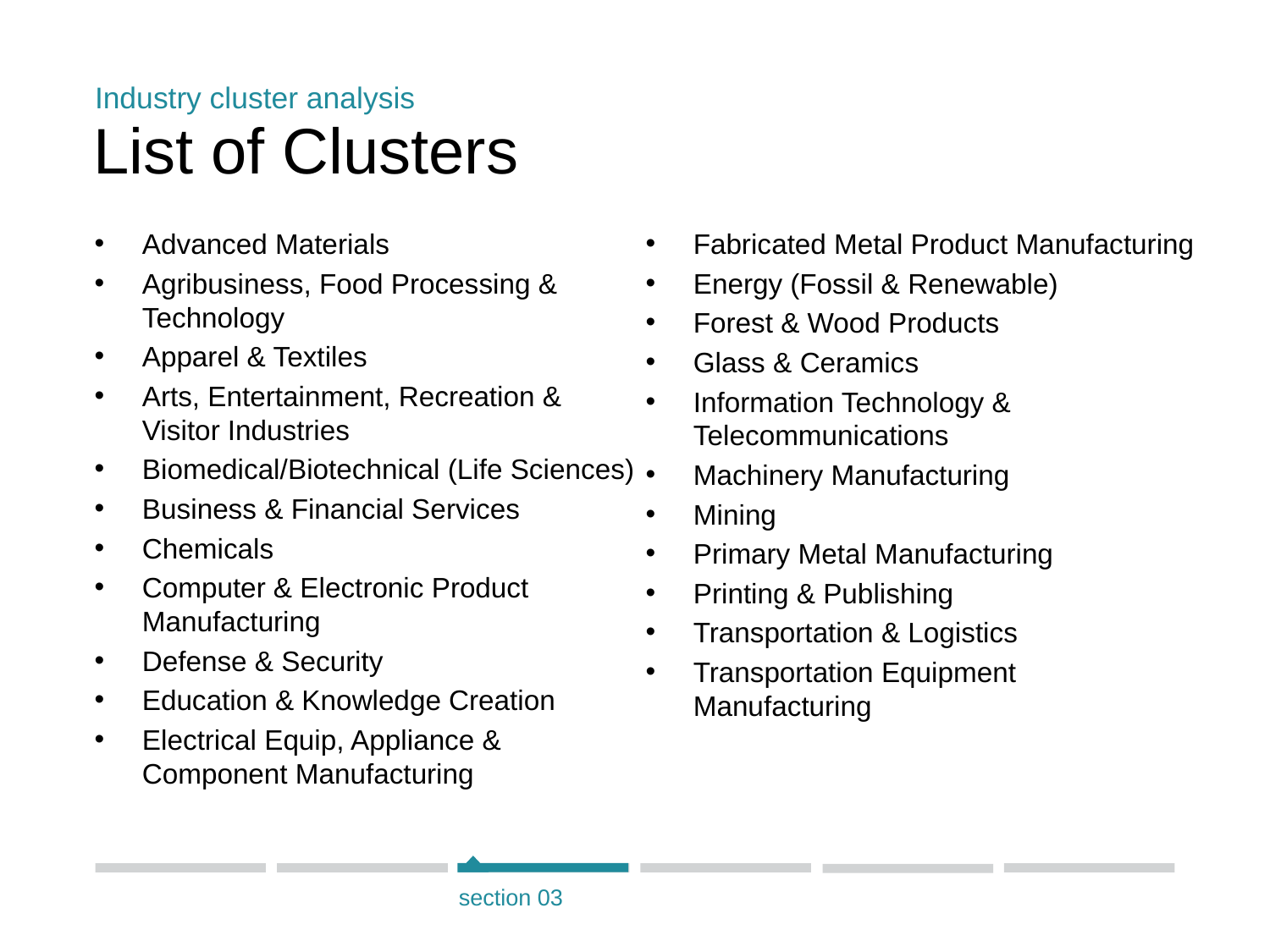

Industry cluster analysis
# List of Clusters
Advanced Materials
Agribusiness, Food Processing & Technology
Apparel & Textiles
Arts, Entertainment, Recreation & Visitor Industries
Biomedical/Biotechnical (Life Sciences)
Business & Financial Services
Chemicals
Computer & Electronic Product Manufacturing
Defense & Security
Education & Knowledge Creation
Electrical Equip, Appliance & Component Manufacturing
Fabricated Metal Product Manufacturing
Energy (Fossil & Renewable)
Forest & Wood Products
Glass & Ceramics
Information Technology & Telecommunications
Machinery Manufacturing
Mining
Primary Metal Manufacturing
Printing & Publishing
Transportation & Logistics
Transportation Equipment Manufacturing

section 03